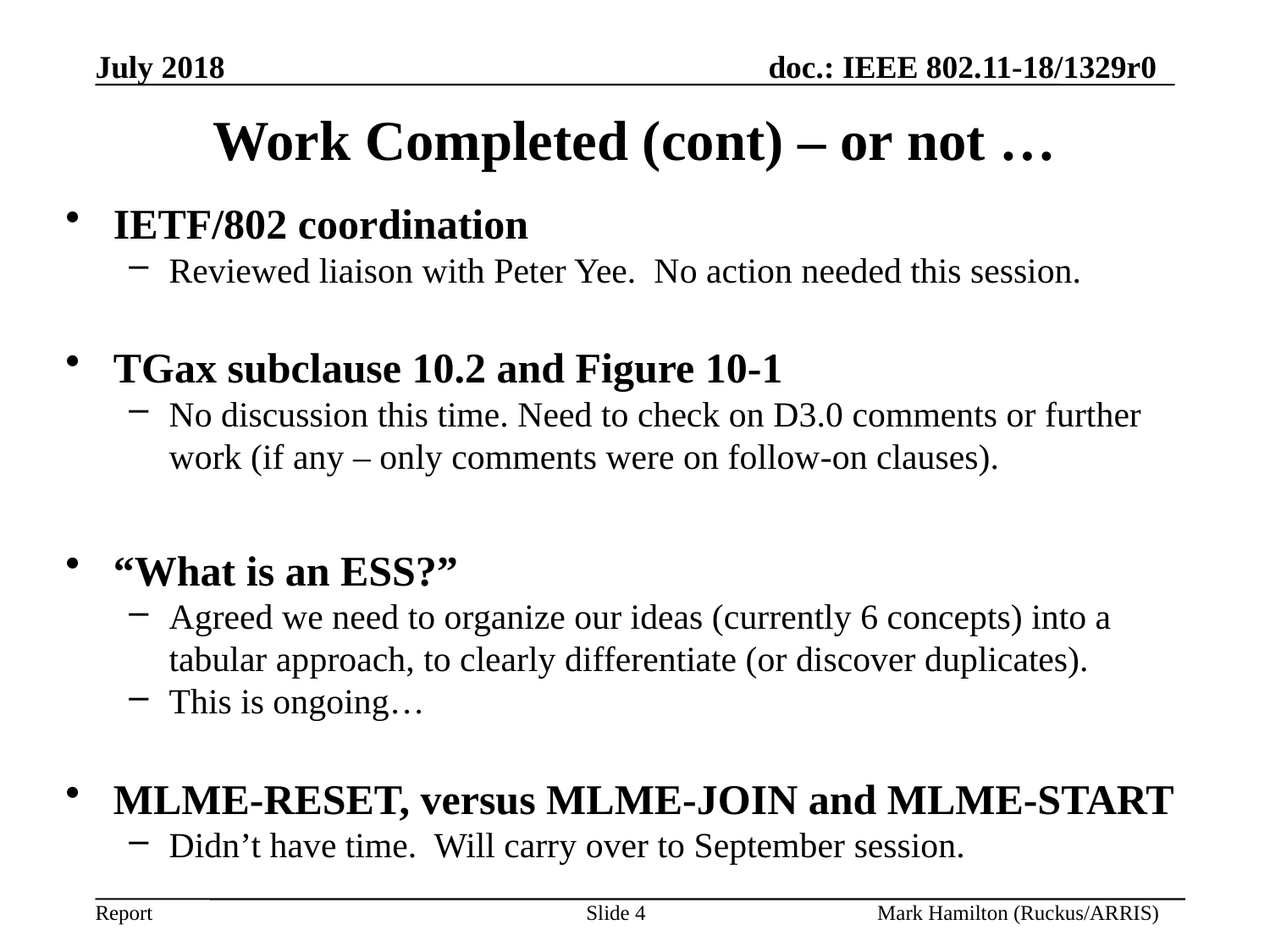

# Work Completed (cont) – or not …
IETF/802 coordination
Reviewed liaison with Peter Yee.  No action needed this session.

TGax subclause 10.2 and Figure 10-1
No discussion this time. Need to check on D3.0 comments or further work (if any – only comments were on follow-on clauses).

“What is an ESS?”
Agreed we need to organize our ideas (currently 6 concepts) into a tabular approach, to clearly differentiate (or discover duplicates).
This is ongoing…

MLME-RESET, versus MLME-JOIN and MLME-START
Didn’t have time.  Will carry over to September session.